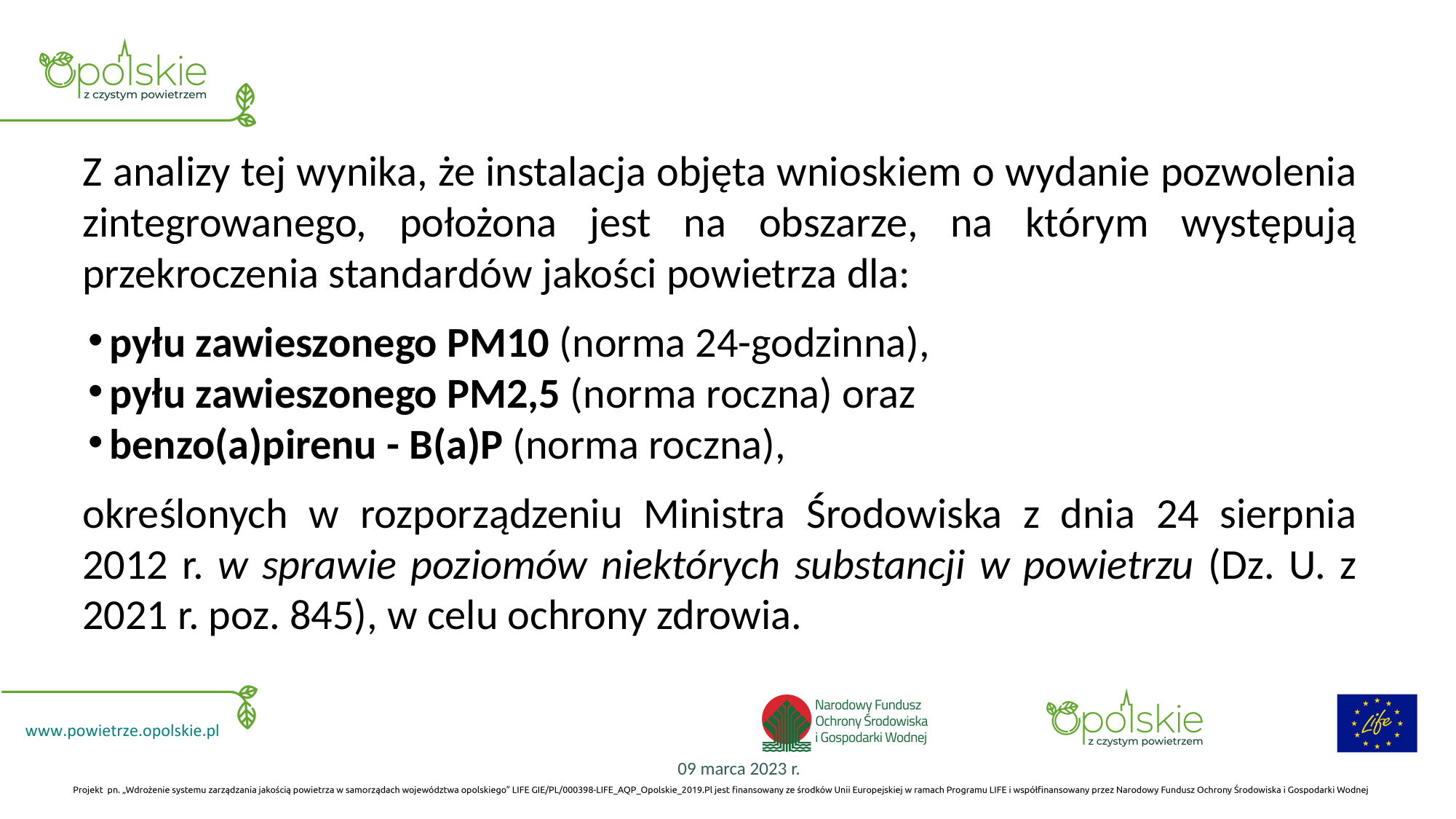

Z analizy tej wynika, że instalacja objęta wnioskiem o wydanie pozwolenia zintegrowanego, położona jest na obszarze, na którym występują przekroczenia standardów jakości powietrza dla:

pyłu zawieszonego PM10 (norma 24-godzinna),
pyłu zawieszonego PM2,5 (norma roczna) oraz
benzo(a)pirenu - B(a)P (norma roczna),

określonych w rozporządzeniu Ministra Środowiska z dnia 24 sierpnia 2012 r. w sprawie poziomów niektórych substancji w powietrzu (Dz. U. z 2021 r. poz. 845), w celu ochrony zdrowia.
#
09 marca 2023 r.